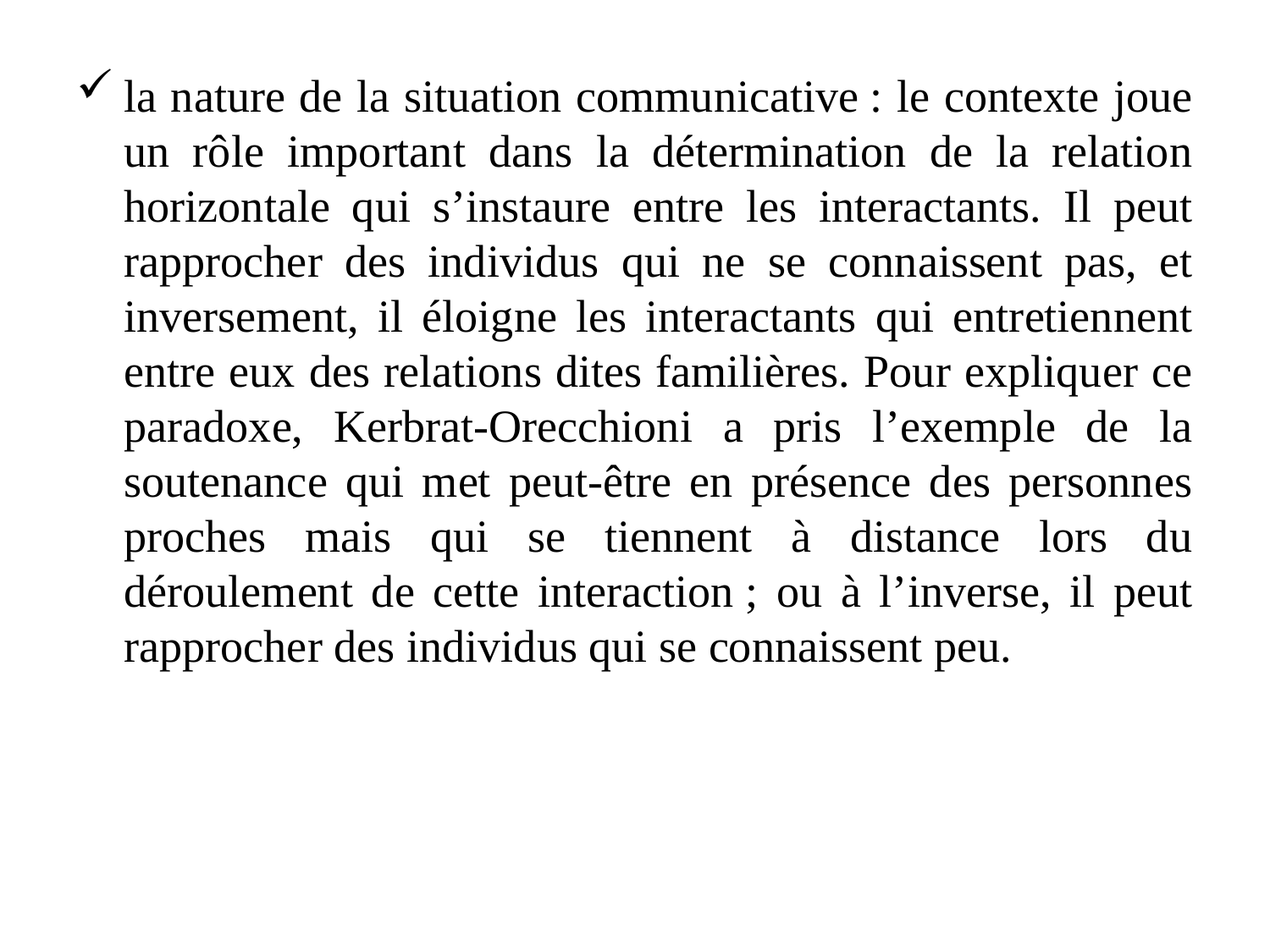

la nature de la situation communicative : le contexte joue un rôle important dans la détermination de la relation horizontale qui s’instaure entre les interactants. Il peut rapprocher des individus qui ne se connaissent pas, et inversement, il éloigne les interactants qui entretiennent entre eux des relations dites familières. Pour expliquer ce paradoxe, Kerbrat-Orecchioni a pris l’exemple de la soutenance qui met peut-être en présence des personnes proches mais qui se tiennent à distance lors du déroulement de cette interaction ; ou à l’inverse, il peut rapprocher des individus qui se connaissent peu.